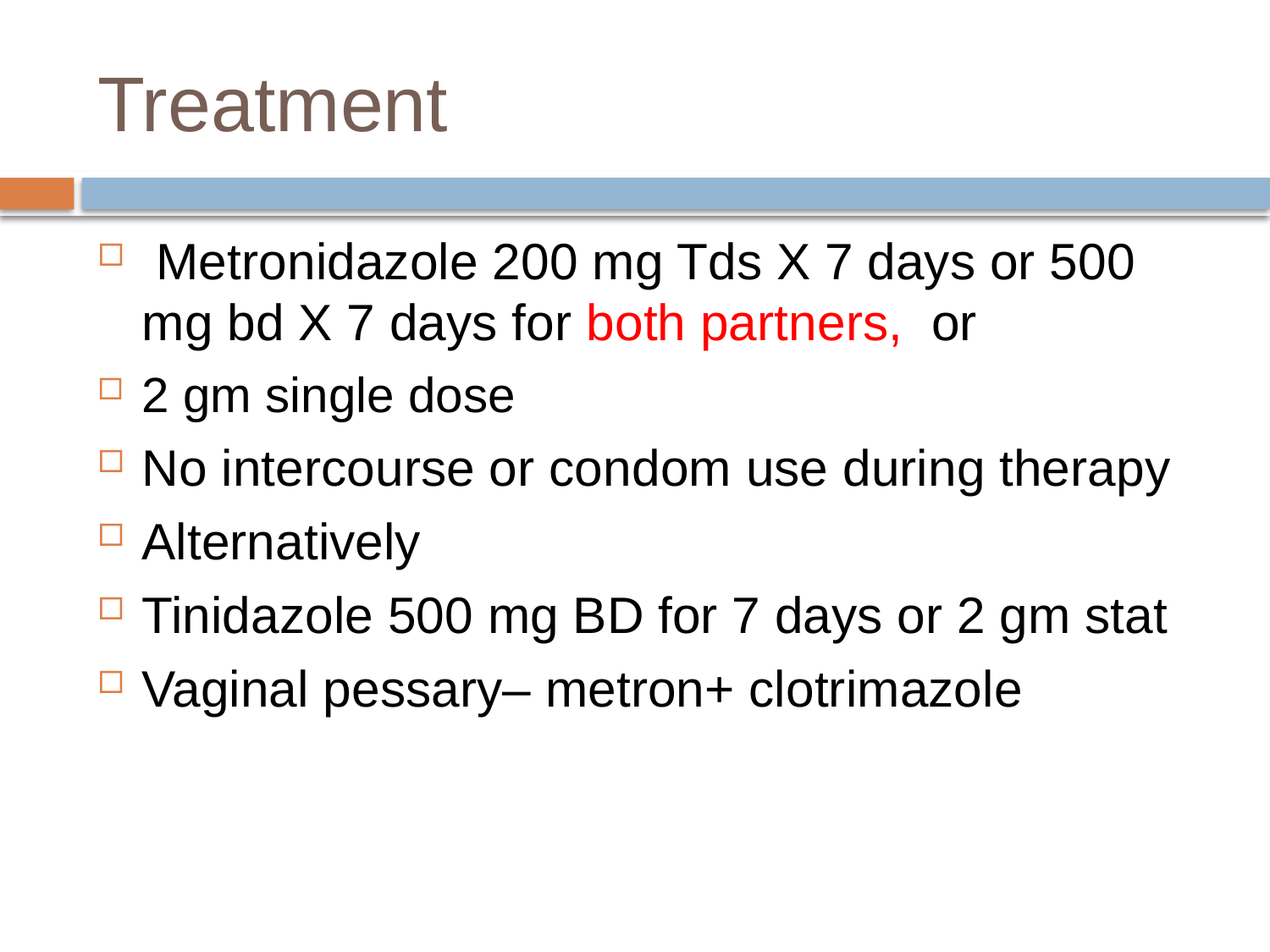

# Treatment
 Metronidazole 200 mg Tds X 7 days or 500 mg bd X 7 days for both partners,  or
2 gm single dose
No intercourse or condom use during therapy
Alternatively
Tinidazole 500 mg BD for 7 days or 2 gm stat
Vaginal pessary– metron+ clotrimazole